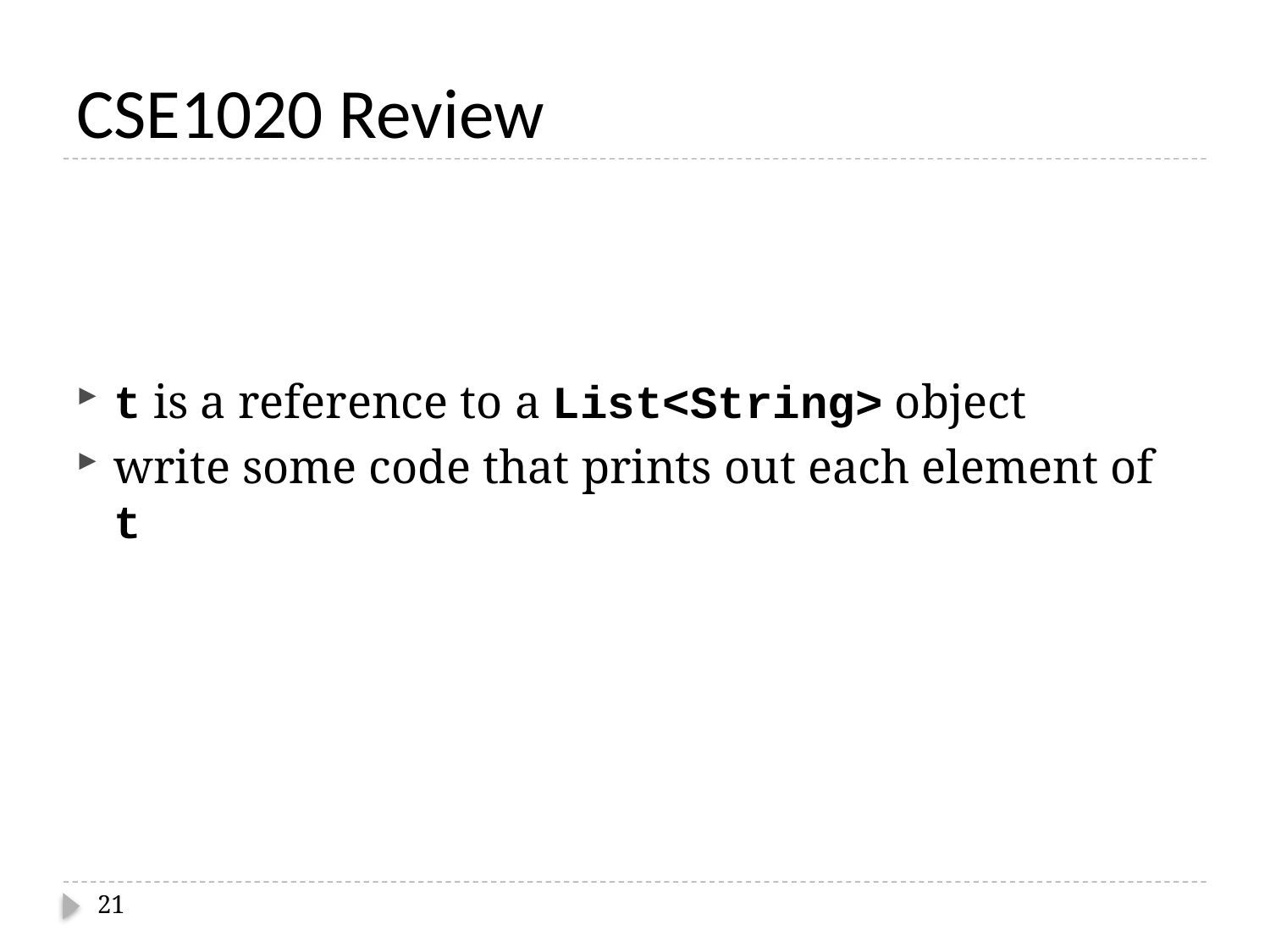

# CSE1020 Review

t is a reference to a List<String> object
write some code that prints out each element of t
21